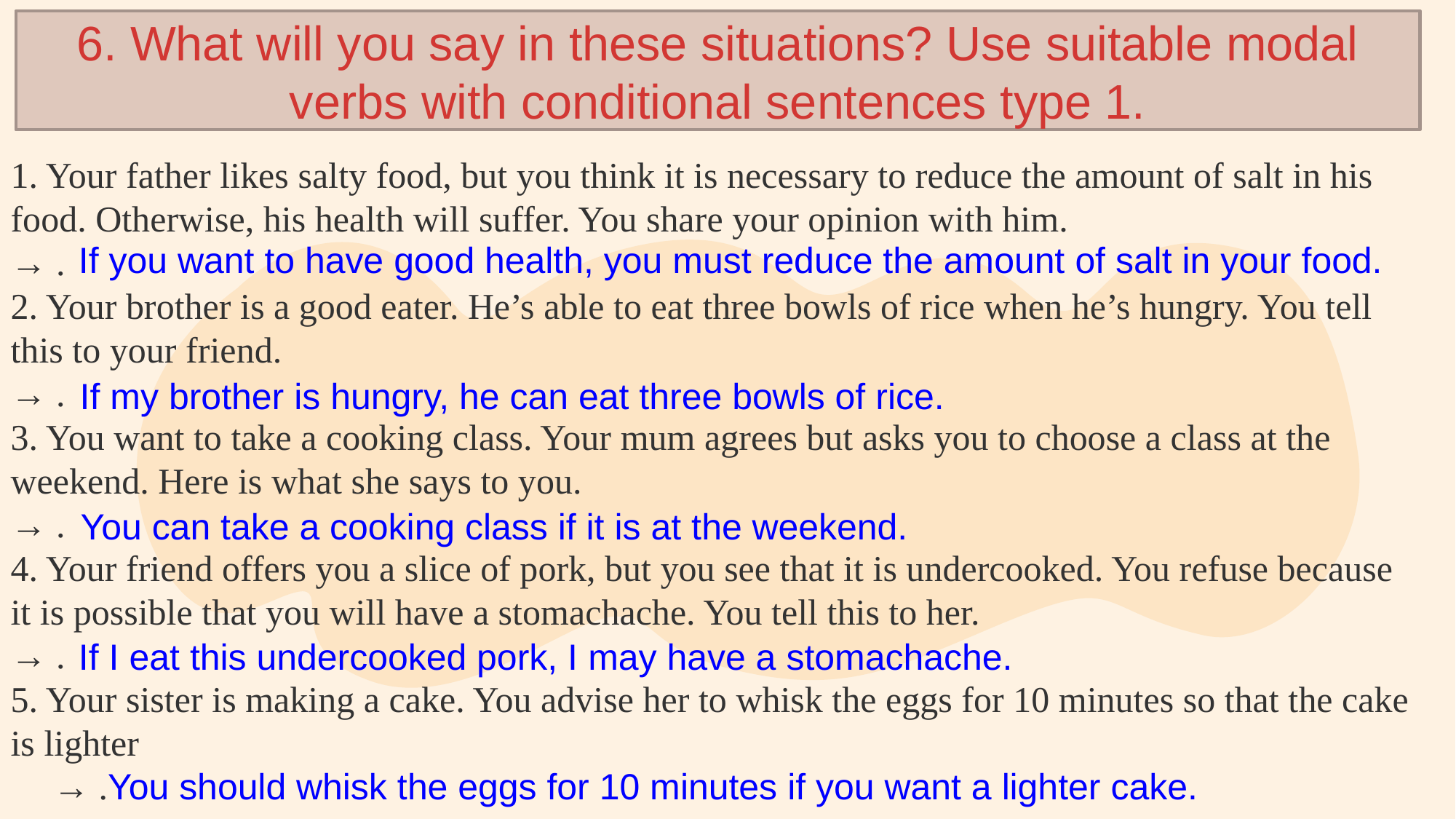

6. What will you say in these situations? Use suitable modal verbs with conditional sentences type 1.
1. Your father likes salty food, but you think it is necessary to reduce the amount of salt in his food. Otherwise, his health will suffer. You share your opinion with him.
→ .
2. Your brother is a good eater. He’s able to eat three bowls of rice when he’s hungry. You tell this to your friend.
→ .
3. You want to take a cooking class. Your mum agrees but asks you to choose a class at the weekend. Here is what she says to you.
→ .
4. Your friend offers you a slice of pork, but you see that it is undercooked. You refuse because it is possible that you will have a stomachache. You tell this to her.
→ .
5. Your sister is making a cake. You advise her to whisk the eggs for 10 minutes so that the cake is lighter
If you want to have good health, you must reduce the amount of salt in your food.
If my brother is hungry, he can eat three bowls of rice.
You can take a cooking class if it is at the weekend.
If I eat this undercooked pork, I may have a stomachache.
→ .You should whisk the eggs for 10 minutes if you want a lighter cake.